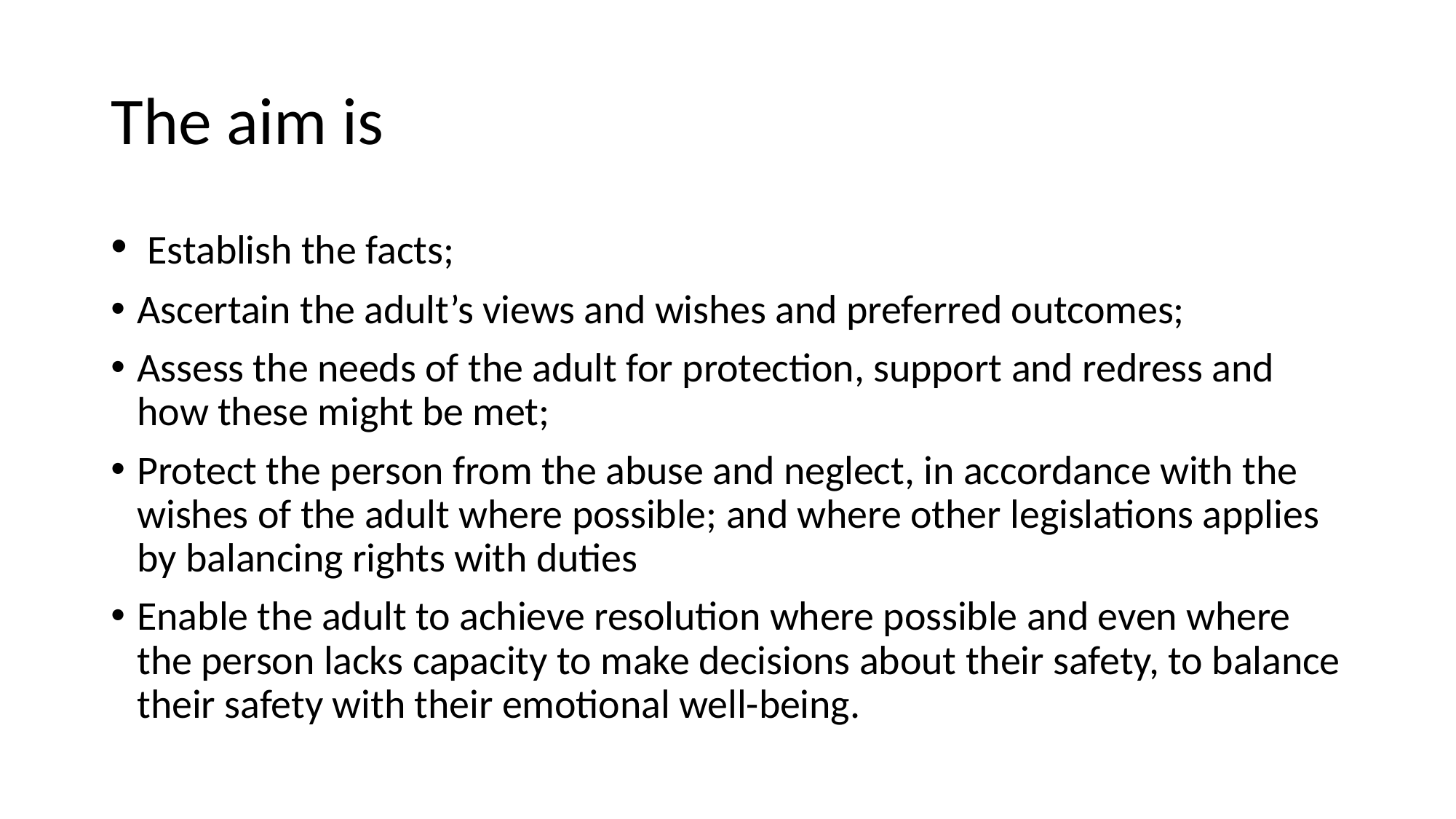

# The aim is
 Establish the facts;
Ascertain the adult’s views and wishes and preferred outcomes;
Assess the needs of the adult for protection, support and redress and how these might be met;
Protect the person from the abuse and neglect, in accordance with the wishes of the adult where possible; and where other legislations applies by balancing rights with duties
Enable the adult to achieve resolution where possible and even where the person lacks capacity to make decisions about their safety, to balance their safety with their emotional well-being.